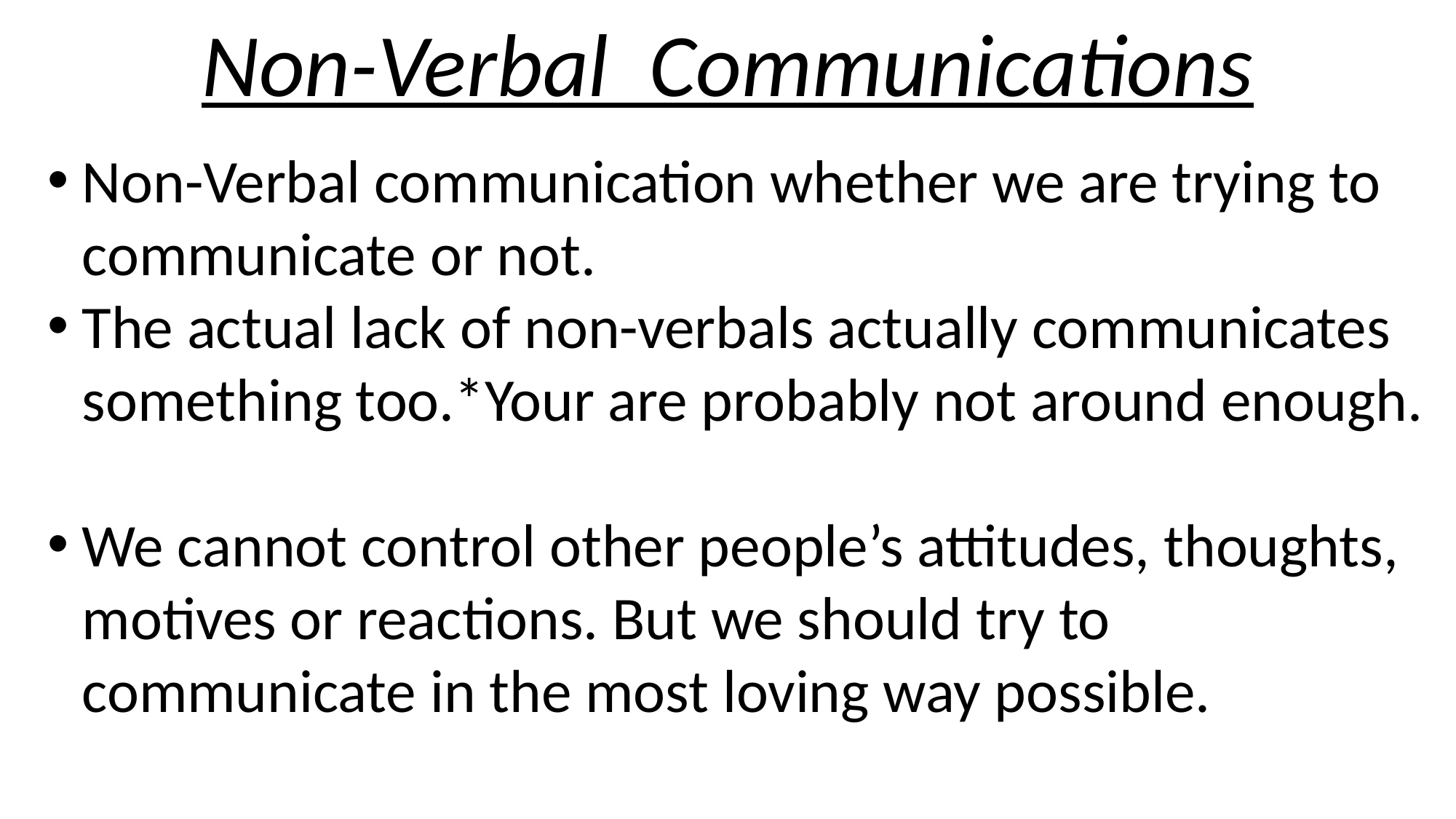

# Non-Verbal  Communications
Non-Verbal communication whether we are trying to communicate or not.
The actual lack of non-verbals actually communicates something too.*Your are probably not around enough.

We cannot control other people’s attitudes, thoughts, motives or reactions. But we should try to communicate in the most loving way possible.